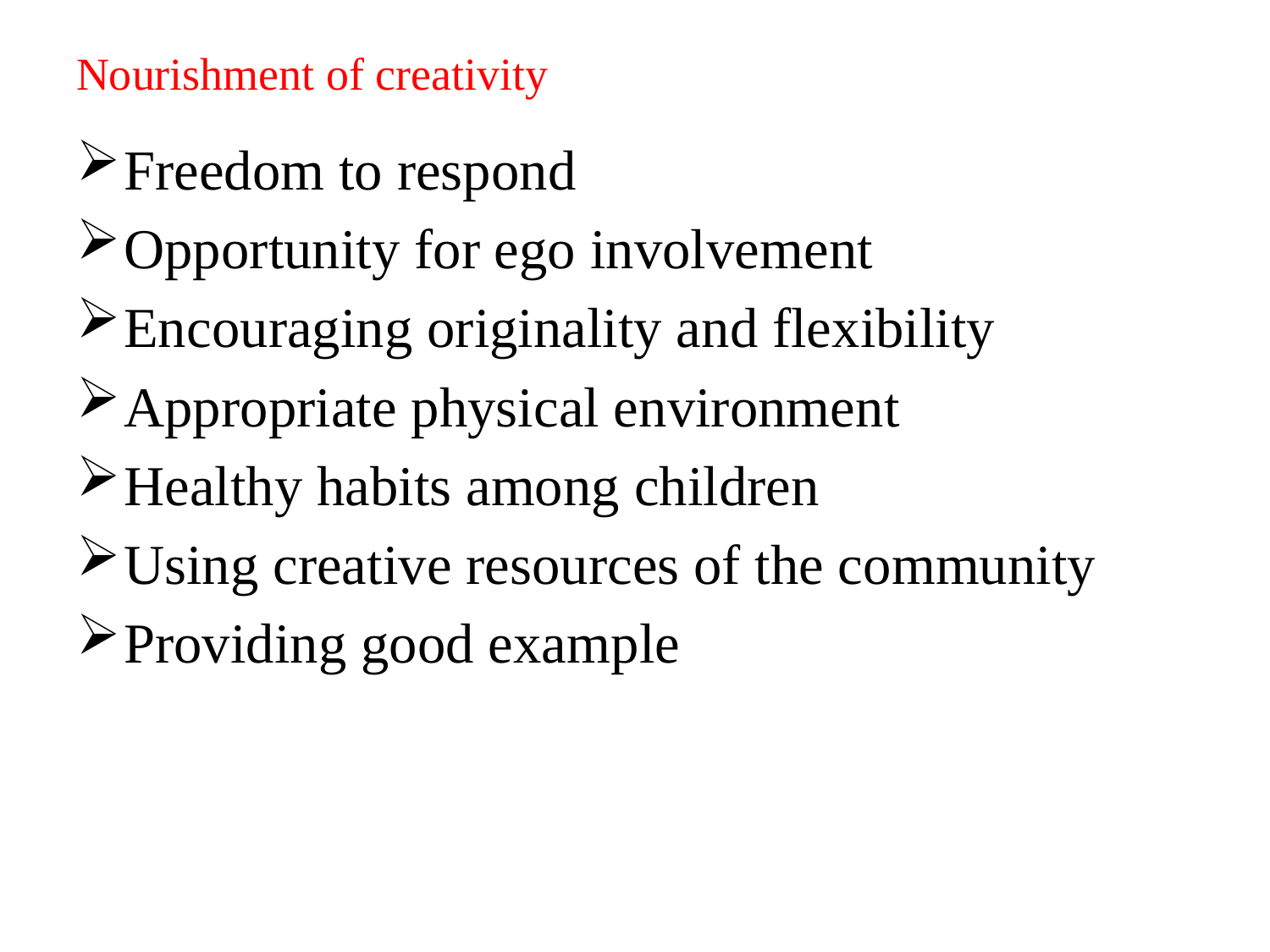

# Nourishment of creativity
Freedom to respond
Opportunity for ego involvement
Encouraging originality and flexibility
Appropriate physical environment
Healthy habits among children
Using creative resources of the community
Providing good example